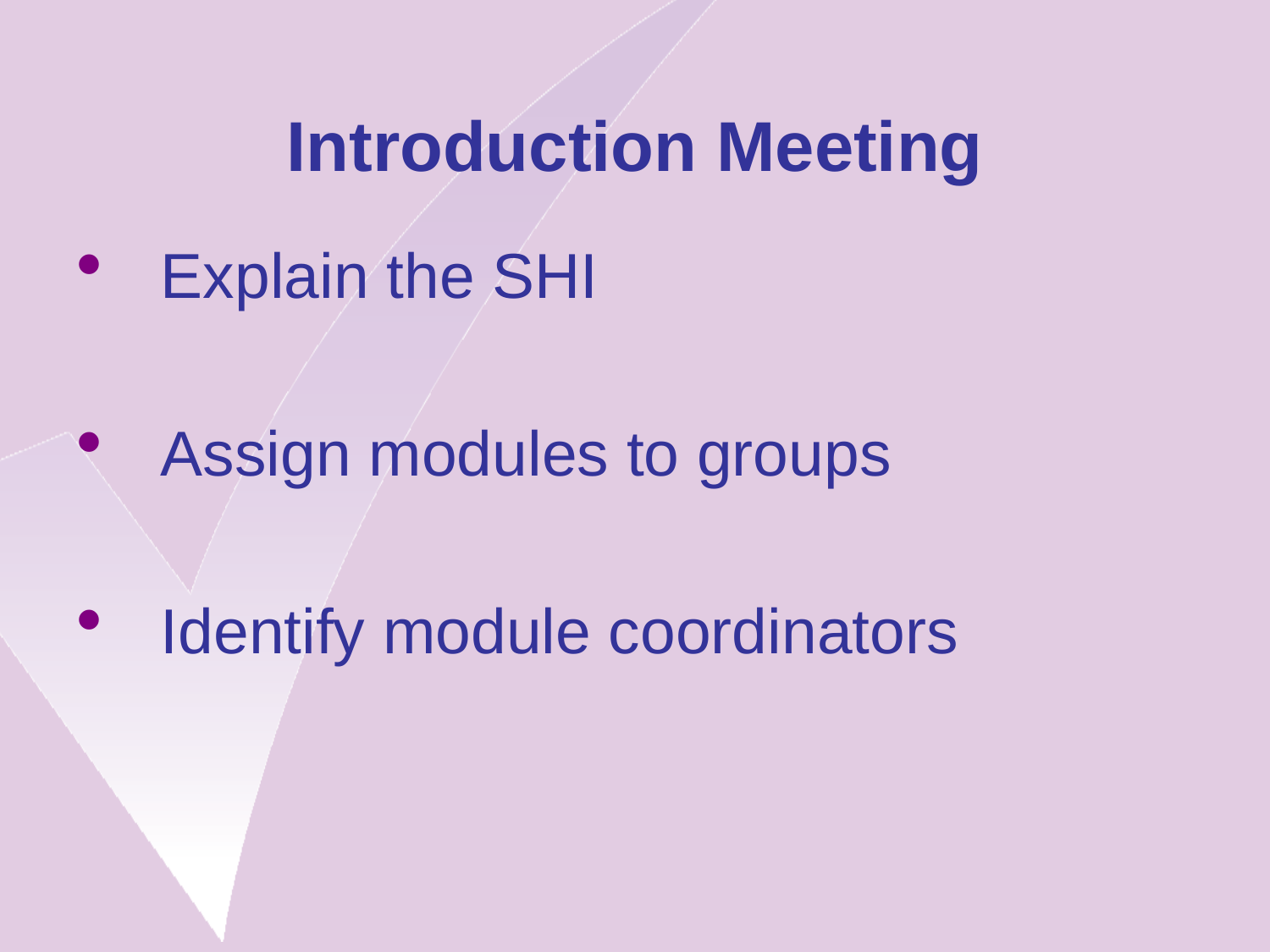

# Introduction Meeting
Explain the SHI

Assign modules to groups

Identify module coordinators